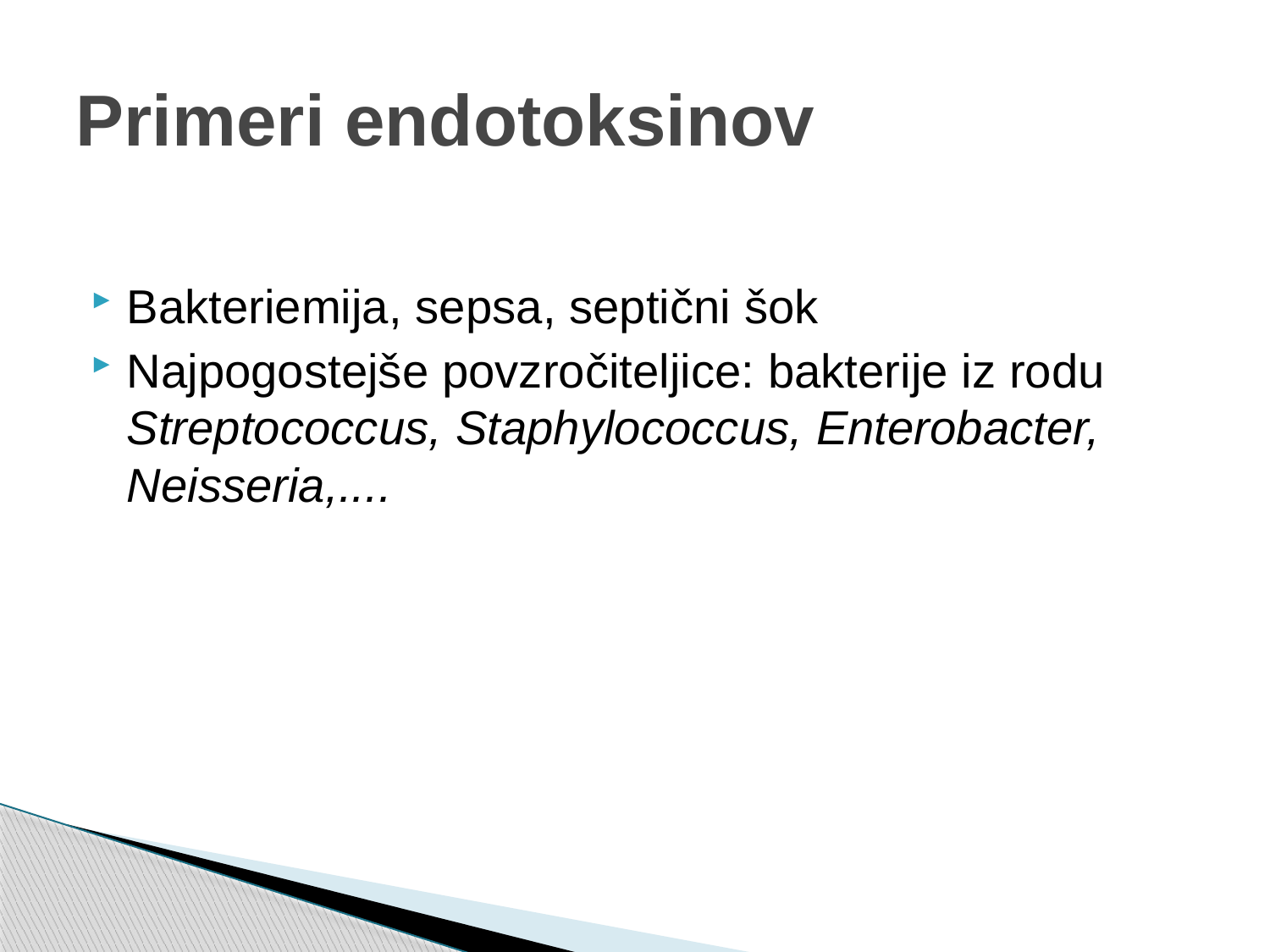

# Primeri endotoksinov

Bakteriemija, sepsa, septični šok
Najpogostejše povzročiteljice: bakterije iz rodu Streptococcus, Staphylococcus, Enterobacter, Neisseria,....